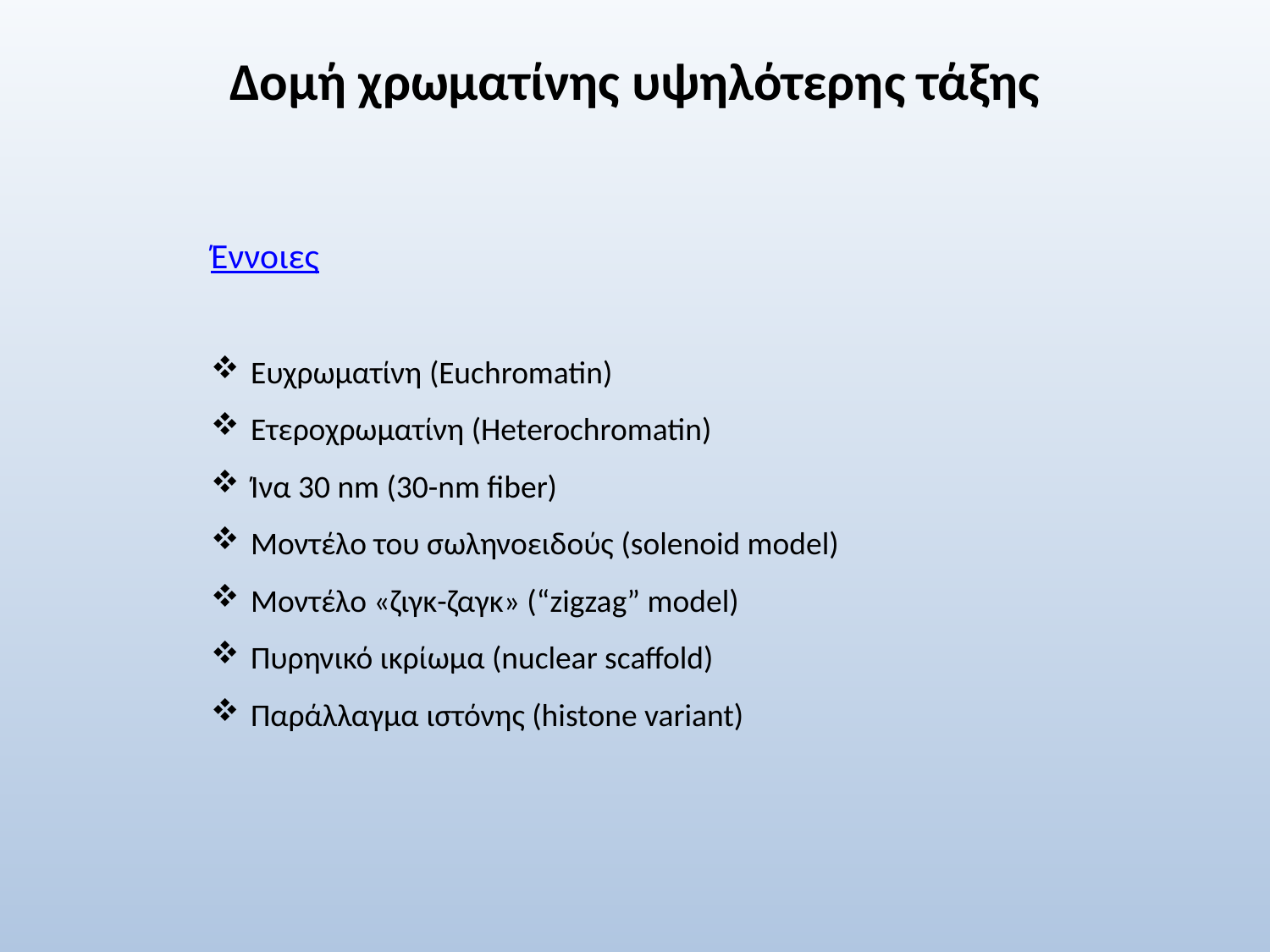

# Δομή χρωματίνης υψηλότερης τάξης
Έννοιες

Ευχρωματίνη (Euchromatin)
Ετεροχρωματίνη (Heterochromatin)
Ίνα 30 nm (30-nm fiber)
Μοντέλο του σωληνοειδούς (solenoid model)
Μοντέλο «ζιγκ-ζαγκ» (“zigzag” model)
Πυρηνικό ικρίωμα (nuclear scaffold)
Παράλλαγμα ιστόνης (histone variant)